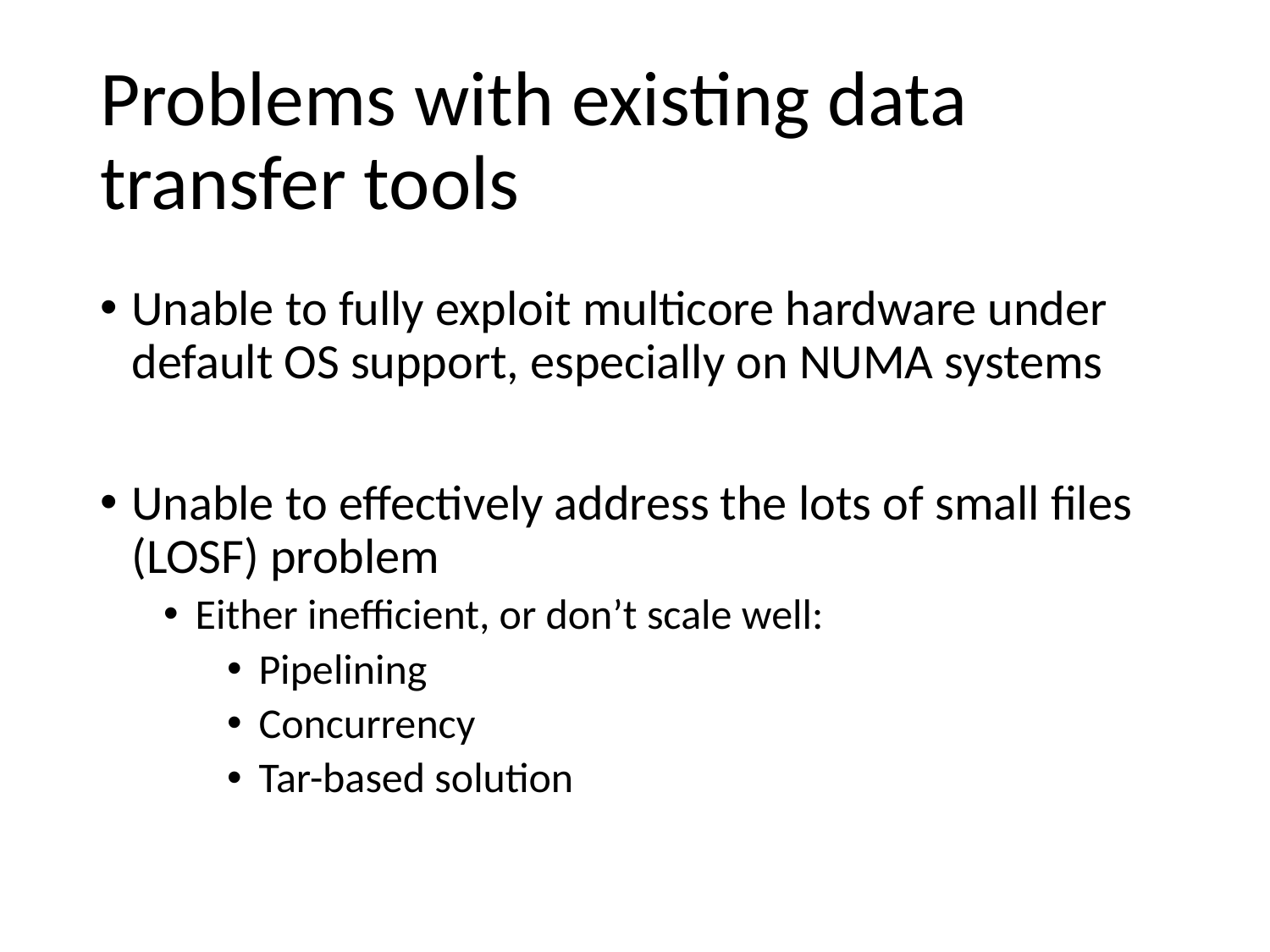

# Problems with existing data transfer tools
Unable to fully exploit multicore hardware under default OS support, especially on NUMA systems

Unable to effectively address the lots of small files (LOSF) problem
Either inefficient, or don’t scale well:
Pipelining
Concurrency
Tar-based solution